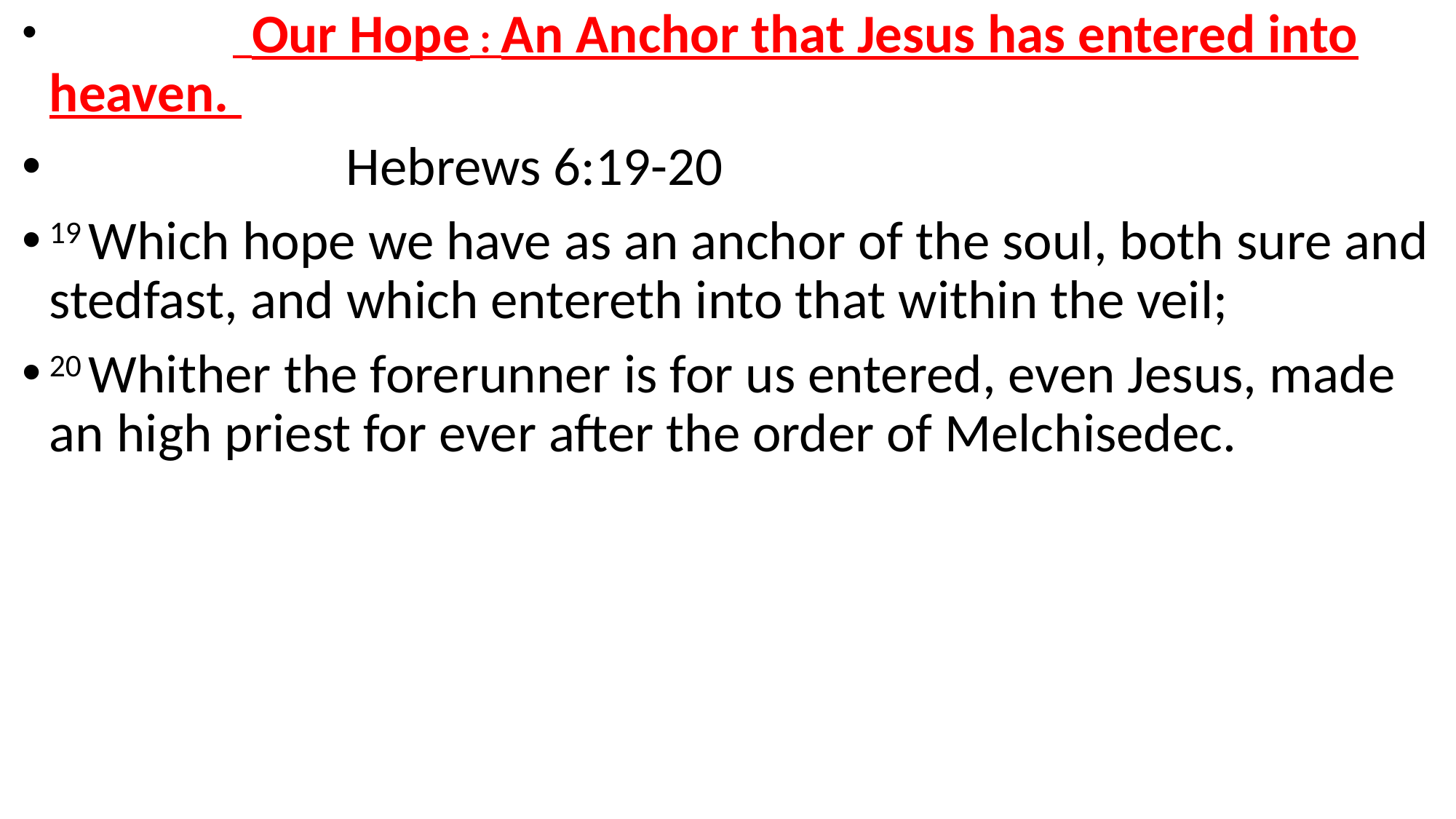

Our Hope : An Anchor that Jesus has entered into heaven.
                        Hebrews 6:19-20
19 Which hope we have as an anchor of the soul, both sure and stedfast, and which entereth into that within the veil;
20 Whither the forerunner is for us entered, even Jesus, made an high priest for ever after the order of Melchisedec.